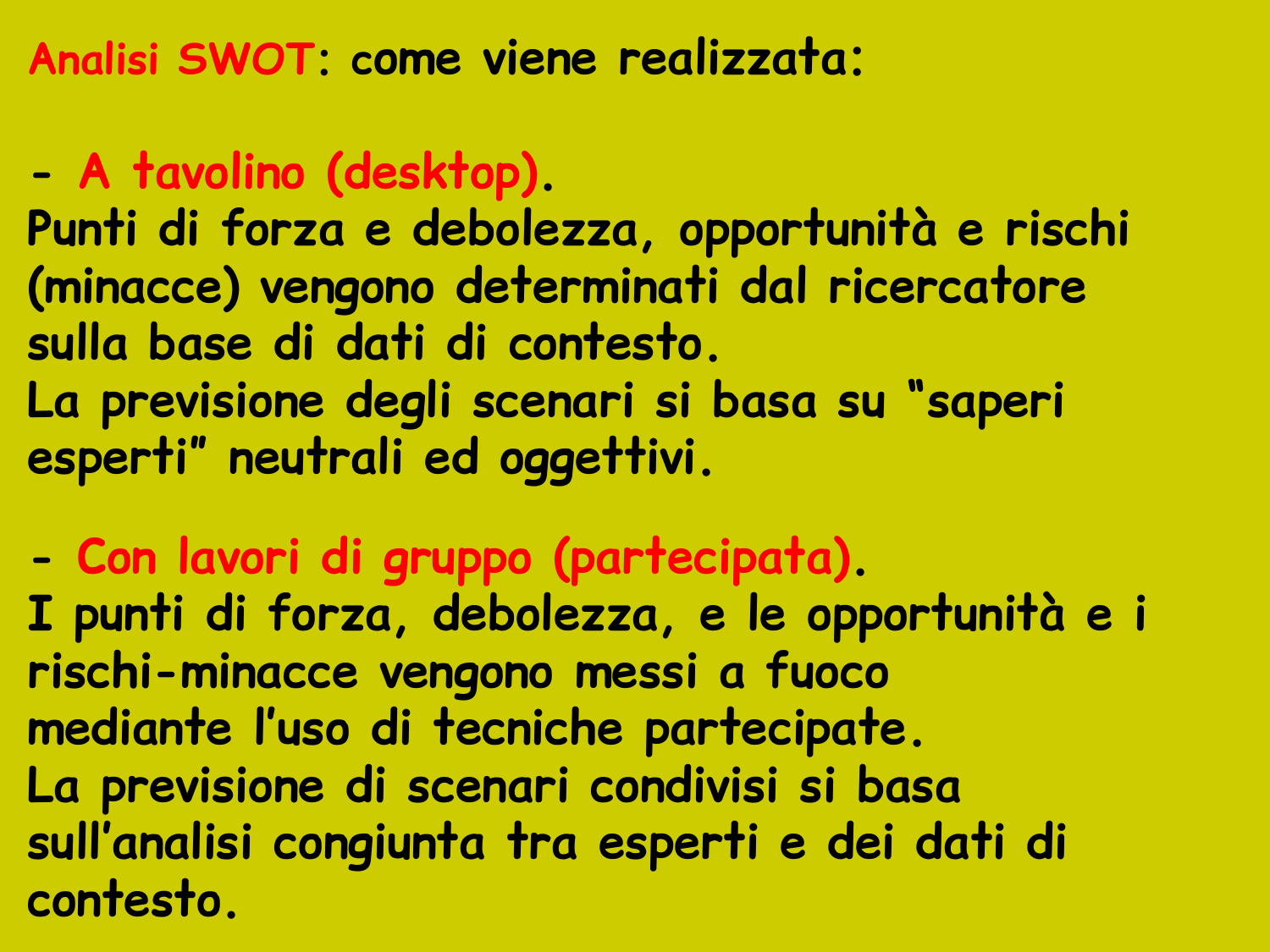

Analisi SWOT: come viene realizzata:

- A tavolino (desktop).
Punti di forza e debolezza, opportunità e rischi
(minacce) vengono determinati dal ricercatore
sulla base di dati di contesto.
La previsione degli scenari si basa su “saperi
esperti” neutrali ed oggettivi.

- Con lavori di gruppo (partecipata).
I punti di forza, debolezza, e le opportunità e i
rischi-minacce vengono messi a fuoco
mediante l’uso di tecniche partecipate.
La previsione di scenari condivisi si basa
sull’analisi congiunta tra esperti e dei dati di
contesto.